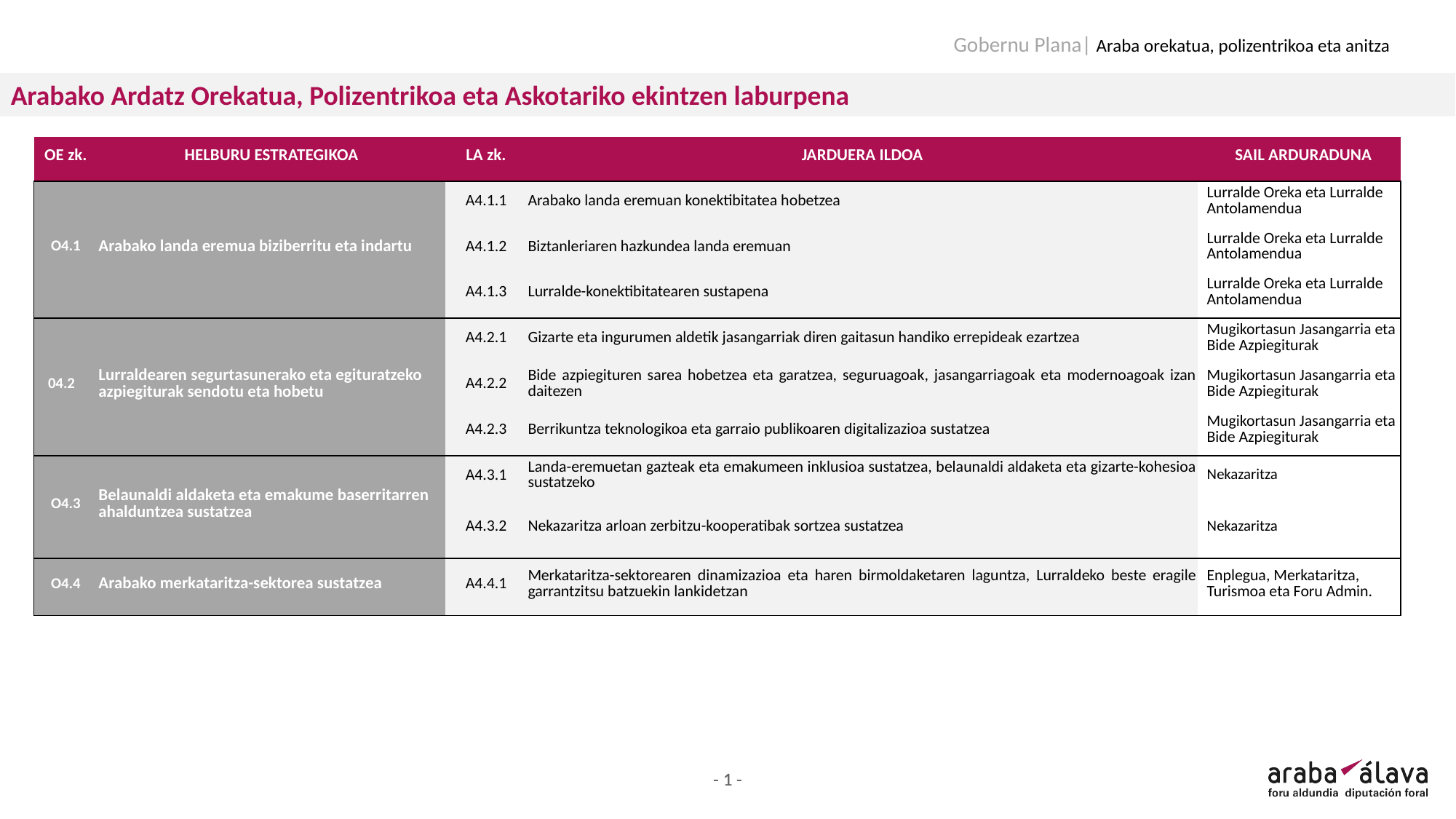

Gobernu Plana| Araba orekatua, polizentrikoa eta anitza
Arabako Ardatz Orekatua, Polizentrikoa eta Askotariko ekintzen laburpena
| OE zk. | HELBURU ESTRATEGIKOA | LA zk. | JARDUERA ILDOA | SAIL ARDURADUNA |
| --- | --- | --- | --- | --- |
| O4.1 | Arabako landa eremua biziberritu eta indartu | A4.1.1 | Arabako landa eremuan konektibitatea hobetzea | Lurralde Oreka eta Lurralde Antolamendua |
|  |  | A4.1.2 | Biztanleriaren hazkundea landa eremuan | Lurralde Oreka eta Lurralde Antolamendua |
|  |  | A4.1.3 | Lurralde-konektibitatearen sustapena | Lurralde Oreka eta Lurralde Antolamendua |
| 04.2 | Lurraldearen segurtasunerako eta egituratzeko azpiegiturak sendotu eta hobetu | A4.2.1 | Gizarte eta ingurumen aldetik jasangarriak diren gaitasun handiko errepideak ezartzea | Mugikortasun Jasangarria eta Bide Azpiegiturak |
|  |  | A4.2.2 | Bide azpiegituren sarea hobetzea eta garatzea, seguruagoak, jasangarriagoak eta modernoagoak izan daitezen | Mugikortasun Jasangarria eta Bide Azpiegiturak |
|  |  | A4.2.3 | Berrikuntza teknologikoa eta garraio publikoaren digitalizazioa sustatzea | Mugikortasun Jasangarria eta Bide Azpiegiturak |
| O4.3 | Belaunaldi aldaketa eta emakume baserritarren ahalduntzea sustatzea | A4.3.1 | Landa-eremuetan gazteak eta emakumeen inklusioa sustatzea, belaunaldi aldaketa eta gizarte-kohesioa sustatzeko | Nekazaritza |
|  |  | A4.3.2 | Nekazaritza arloan zerbitzu-kooperatibak sortzea sustatzea | Nekazaritza |
| O4.4 | Arabako merkataritza-sektorea sustatzea | A4.4.1 | Merkataritza-sektorearen dinamizazioa eta haren birmoldaketaren laguntza, Lurraldeko beste eragile garrantzitsu batzuekin lankidetzan | Enplegua, Merkataritza, Turismoa eta Foru Admin. |